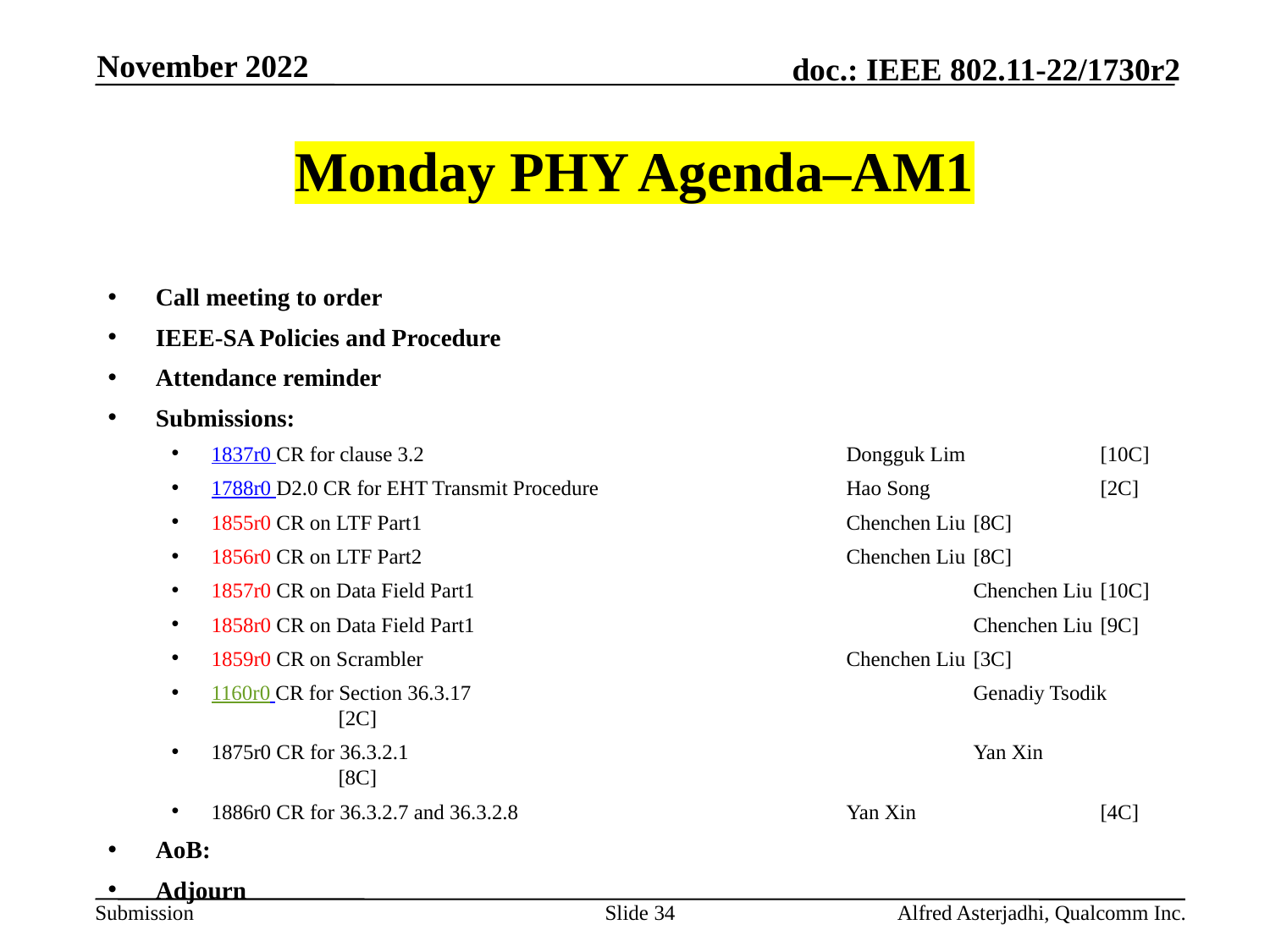

November 2022
# Monday PHY Agenda–AM1
Call meeting to order
IEEE-SA Policies and Procedure
Attendance reminder
Submissions:
1837r0 CR for clause 3.2 				Dongguk Lim 		[10C]
1788r0 D2.0 CR for EHT Transmit Procedure 		Hao Song  		[2C]
1855r0 CR on LTF Part1 				Chenchen Liu 	[8C]
1856r0 CR on LTF Part2 				Chenchen Liu 	[8C]
1857r0 CR on Data Field Part1 				Chenchen Liu 	[10C]
1858r0 CR on Data Field Part1 				Chenchen Liu 	[9C]
1859r0 CR on Scrambler 				Chenchen Liu 	[3C]
1160r0 CR for Section 36.3.17 				Genadiy Tsodik 	[2C]
1875r0 CR for 36.3.2.1 					Yan Xin 		[8C]
1886r0 CR for 36.3.2.7 and 36.3.2.8 			Yan Xin 		[4C]
AoB:
Adjourn
Slide 34
Alfred Asterjadhi, Qualcomm Inc.